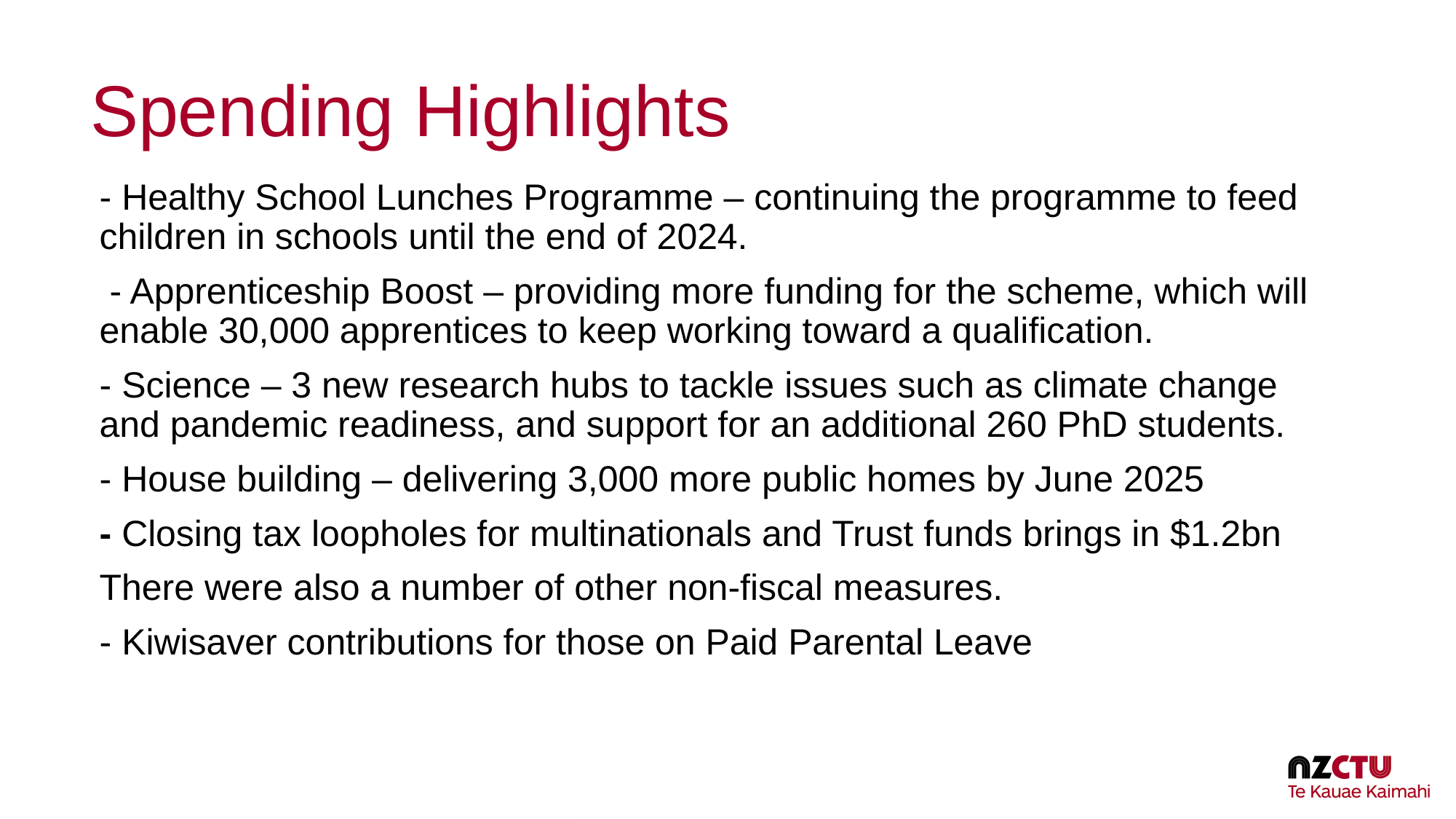

# Spending Highlights
- Healthy School Lunches Programme – continuing the programme to feed children in schools until the end of 2024.
 - Apprenticeship Boost – providing more funding for the scheme, which will enable 30,000 apprentices to keep working toward a qualification.
- Science – 3 new research hubs to tackle issues such as climate change and pandemic readiness, and support for an additional 260 PhD students.
- House building – delivering 3,000 more public homes by June 2025
- Closing tax loopholes for multinationals and Trust funds brings in $1.2bn
There were also a number of other non-fiscal measures.
- Kiwisaver contributions for those on Paid Parental Leave